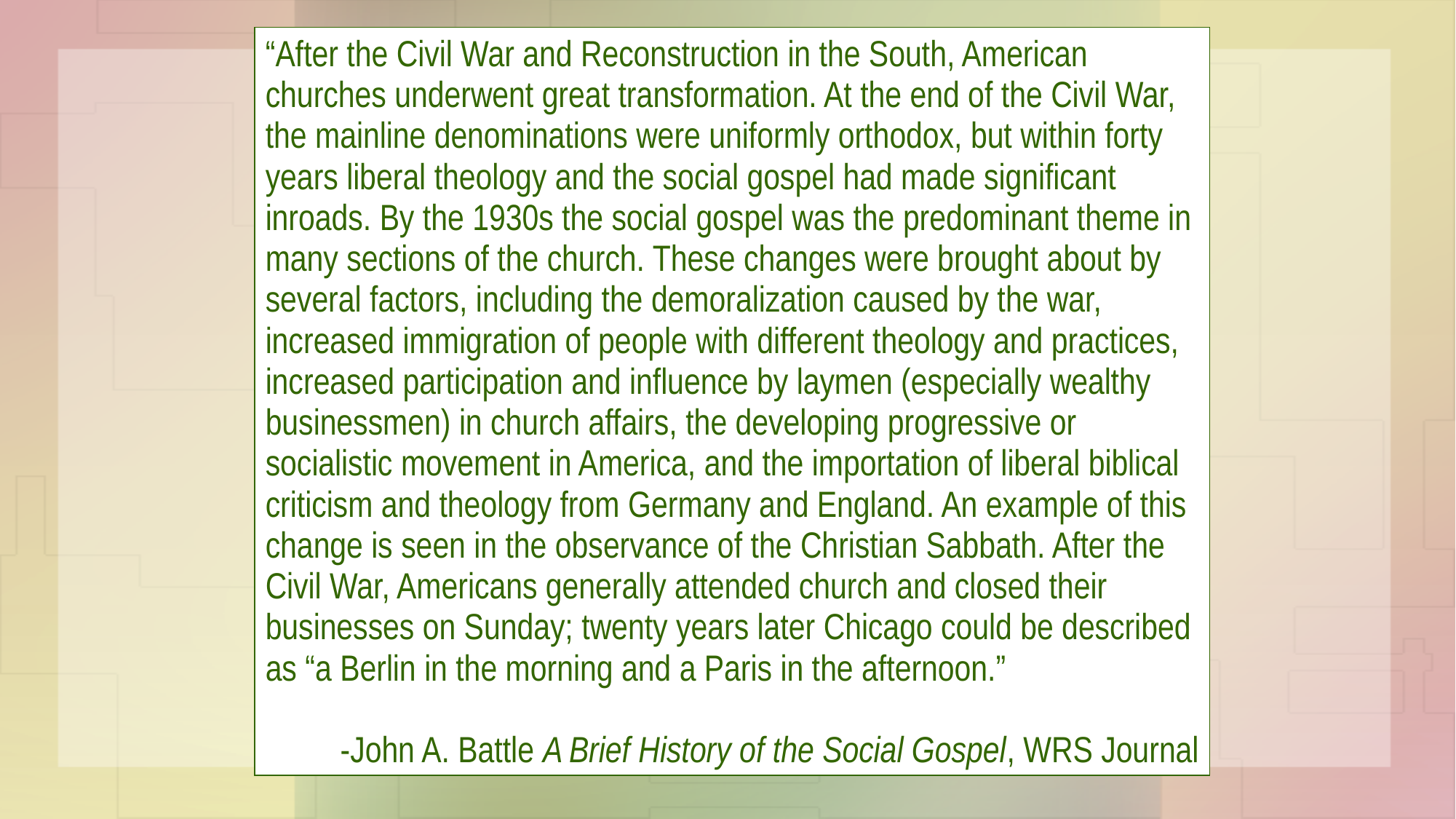

“After the Civil War and Reconstruction in the South, American churches underwent great transformation. At the end of the Civil War, the mainline denominations were uniformly orthodox, but within forty years liberal theology and the social gospel had made significant inroads. By the 1930s the social gospel was the predominant theme in many sections of the church. These changes were brought about by several factors, including the demoralization caused by the war, increased immigration of people with different theology and practices, increased participation and influence by laymen (especially wealthy  businessmen) in church affairs, the developing progressive or socialistic movement in America, and the importation of liberal biblical criticism and theology from Germany and England. An example of this change is seen in the observance of the Christian Sabbath. After the Civil War, Americans generally attended church and closed their businesses on Sunday; twenty years later Chicago could be described as “a Berlin in the morning and a Paris in the afternoon.”

-John A. Battle A Brief History of the Social Gospel, WRS Journal